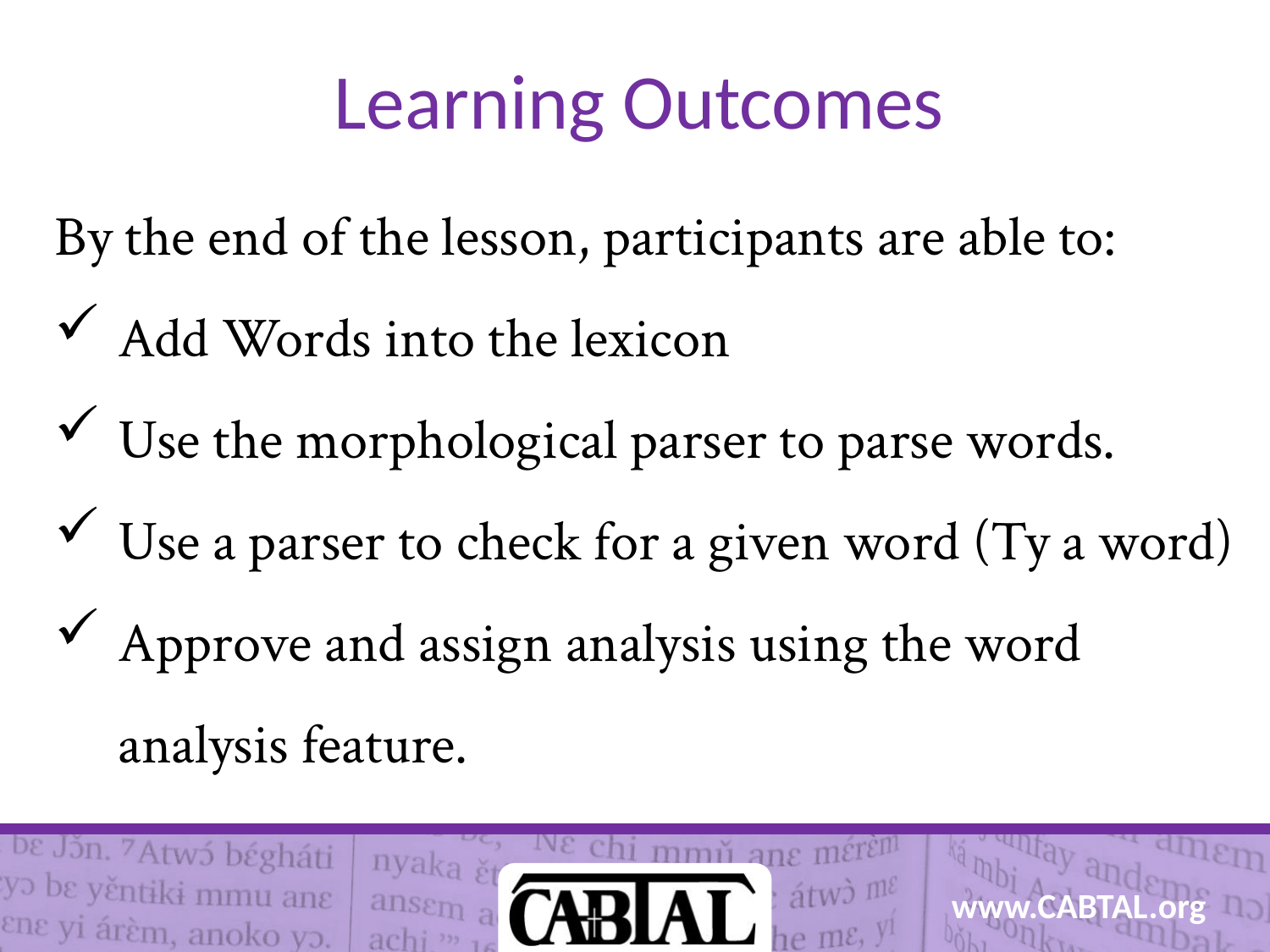

# Learning Outcomes
By the end of the lesson, participants are able to:
Add Words into the lexicon
Use the morphological parser to parse words.
Use a parser to check for a given word (Ty a word)
Approve and assign analysis using the word analysis feature.